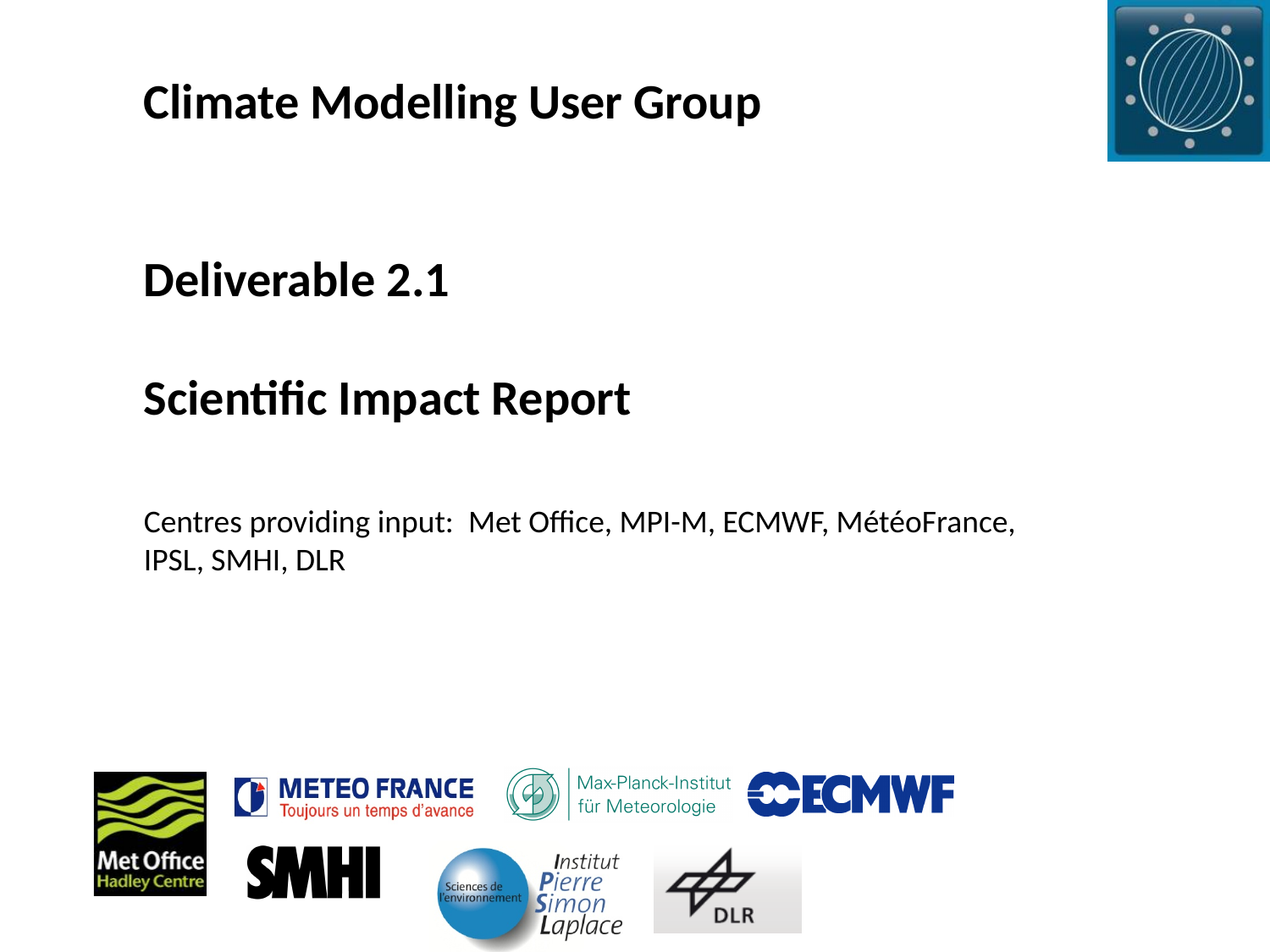

Climate Modelling User Group

Deliverable 2.1

Scientific Impact Report

Centres providing input:  Met Office, MPI-M, ECMWF, MétéoFrance,
IPSL, SMHI, DLR